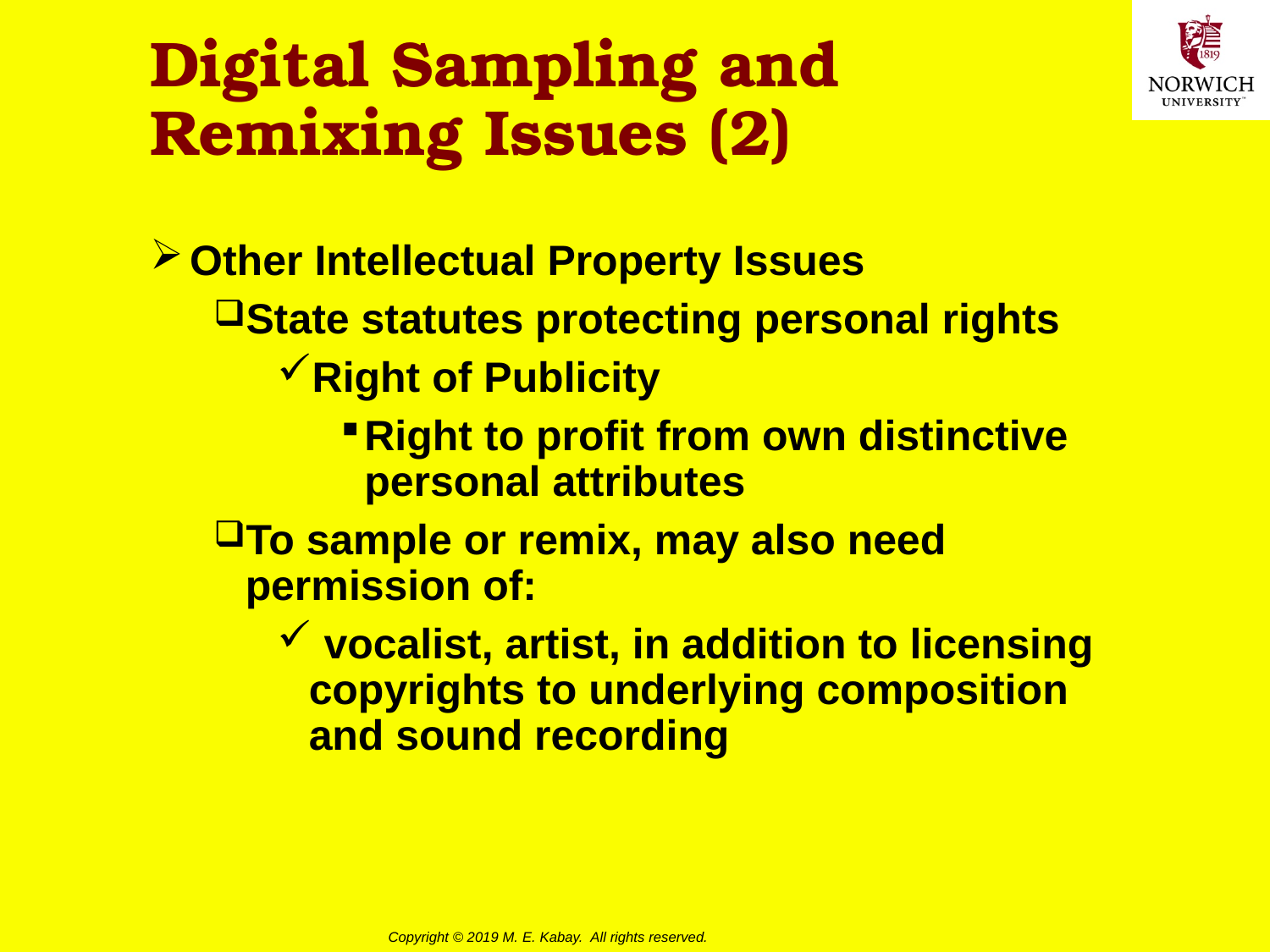

# Digital Sampling and Remixing Issues (2)
Other Intellectual Property Issues
State statutes protecting personal rights
Right of Publicity
Right to profit from own distinctive personal attributes
To sample or remix, may also need permission of:
 vocalist, artist, in addition to licensing copyrights to underlying composition and sound recording